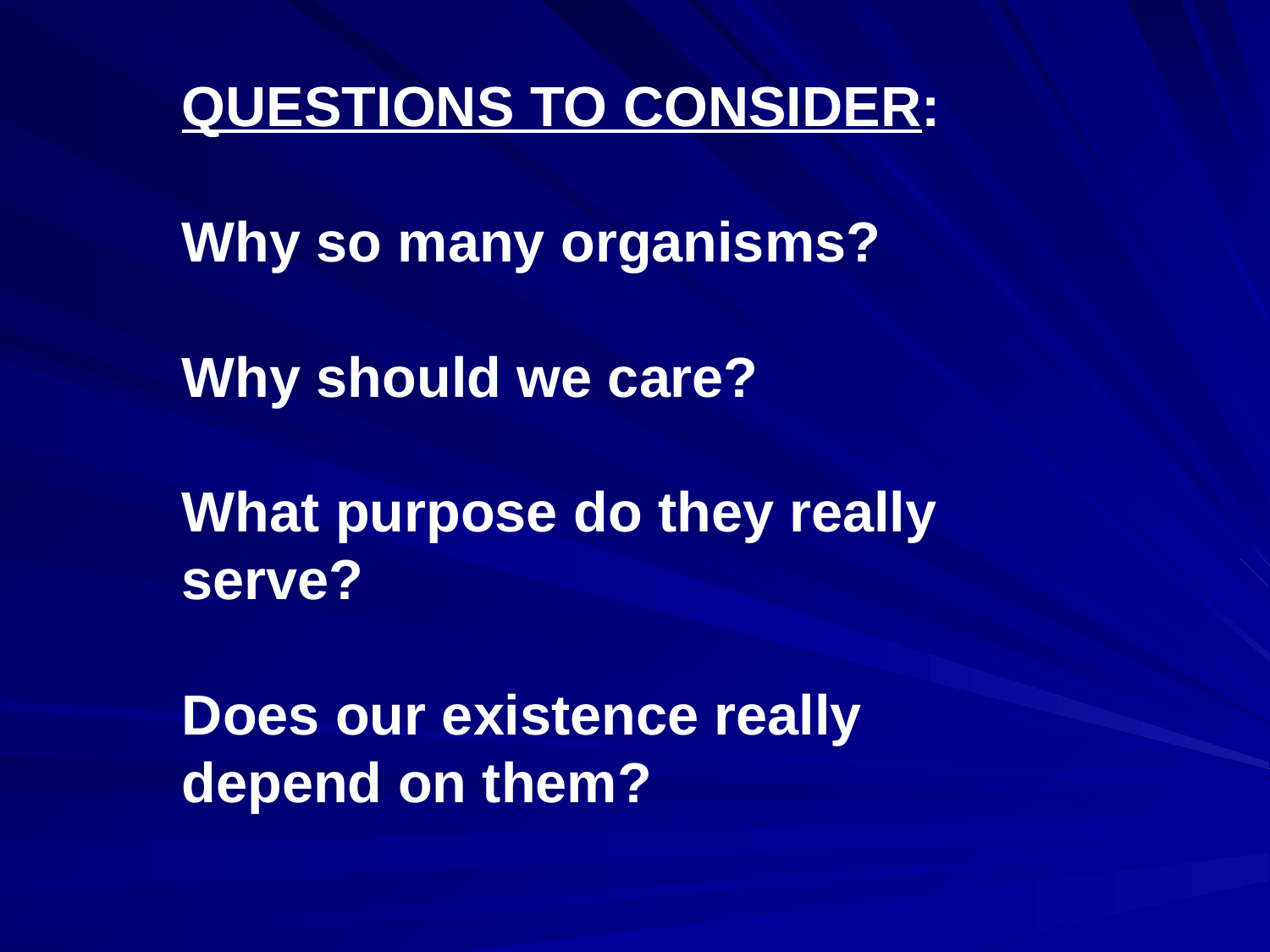

QUESTIONS TO CONSIDER:

Why so many organisms?

Why should we care?

What purpose do they really serve?

Does our existence really depend on them?